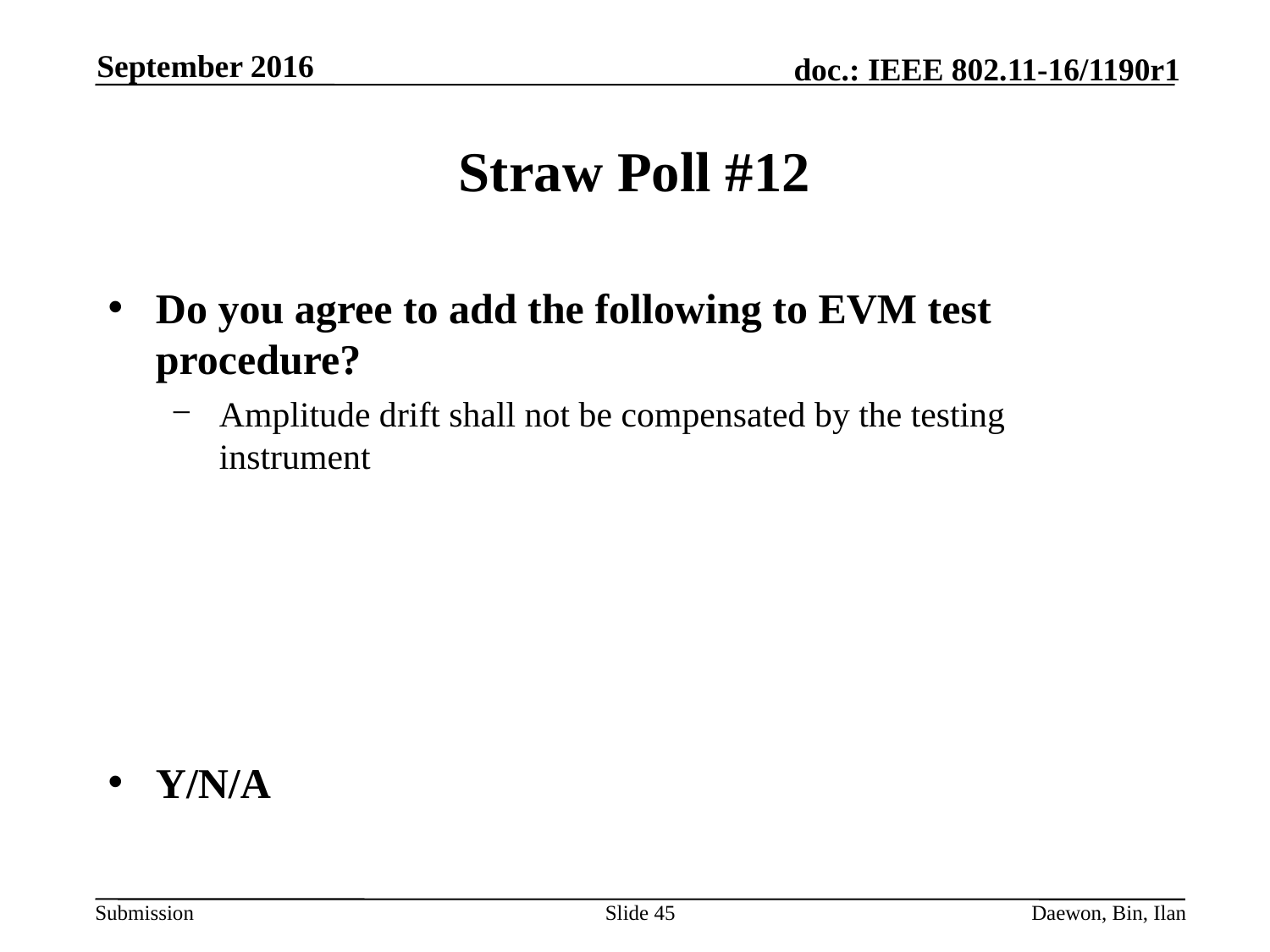

September 2016
# Straw Poll #12
Do you agree to add the following to EVM test procedure?
Amplitude drift shall not be compensated by the testing instrument

Y/N/A
Slide 45
Daewon, Bin, Ilan